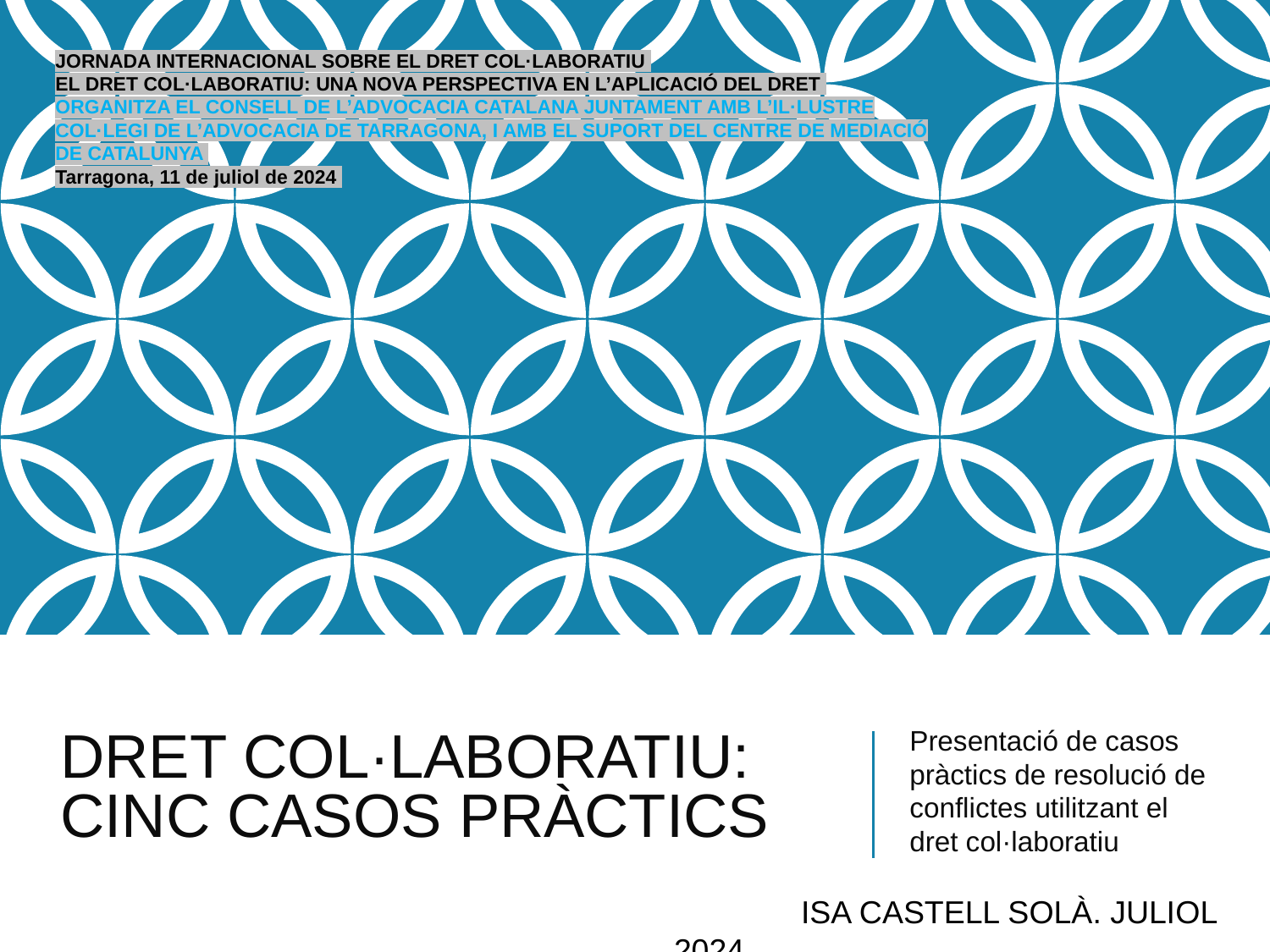

JORNADA INTERNACIONAL SOBRE EL DRET COL·LABORATIU
EL DRET COL·LABORATIU: UNA NOVA PERSPECTIVA EN L’APLICACIÓ DEL DRET
ORGANITZA EL CONSELL DE L’ADVOCACIA CATALANA JUNTAMENT AMB L’IL·LUSTRE COL·LEGI DE L’ADVOCACIA DE TARRAGONA, I AMB EL SUPORT DEL CENTRE DE MEDIACIÓ DE CATALUNYA
Tarragona, 11 de juliol de 2024
# DRET COL·LABORATIU: CINC CASOS PRÀCTICS
Presentació de casos pràctics de resolució de conflictes utilitzant el dret col·laboratiu

	ISA CASTELL SOLÀ. JULIOL 2024